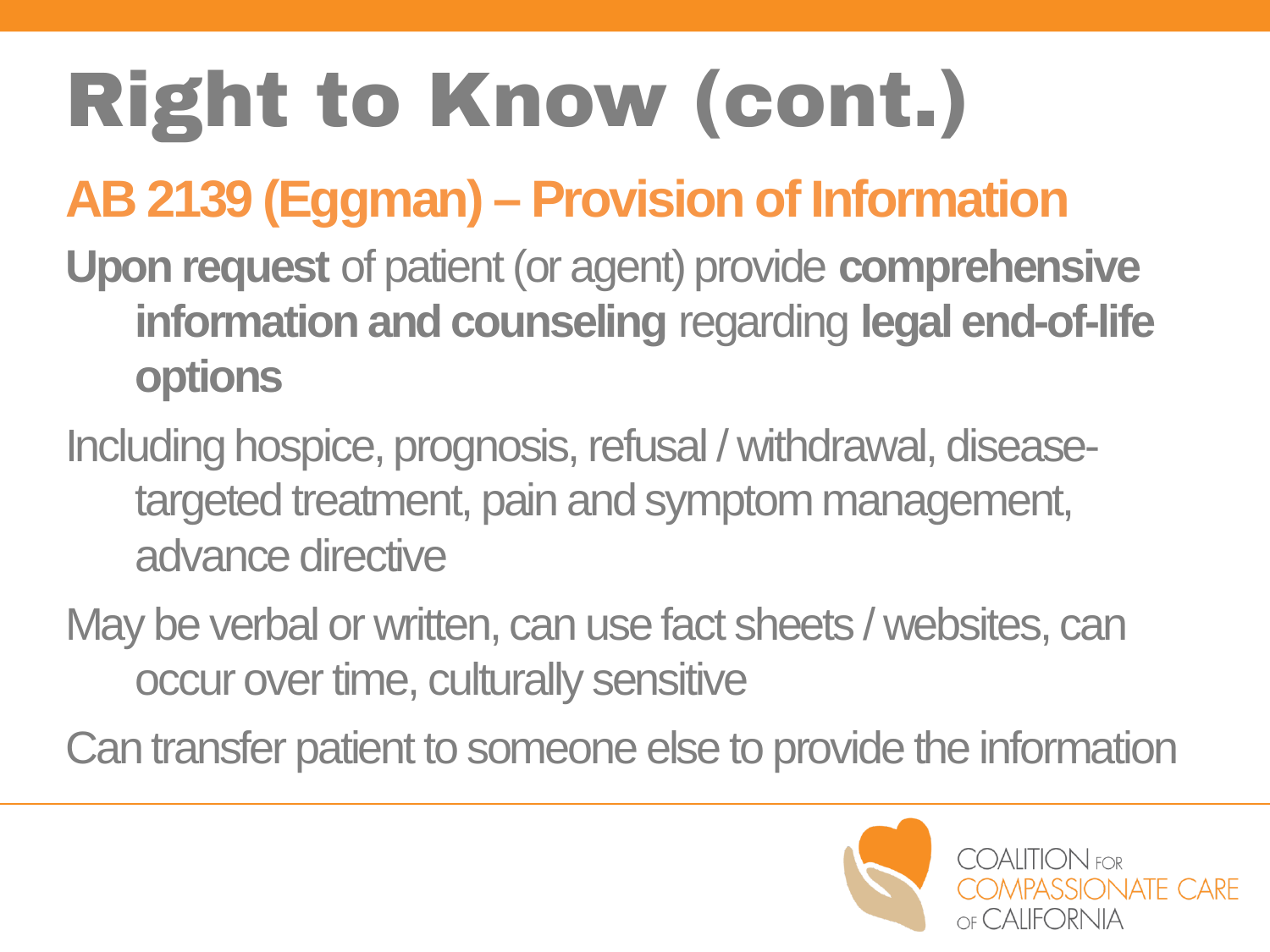

Right to Know (cont.)
AB 2139 (Eggman) – Provision of Information

Upon request of patient (or agent) provide comprehensive information and counseling regarding legal end-of-life options
Including hospice, prognosis, refusal / withdrawal, disease-targeted treatment, pain and symptom management, advance directive
May be verbal or written, can use fact sheets / websites, can occur over time, culturally sensitive
Can transfer patient to someone else to provide the information